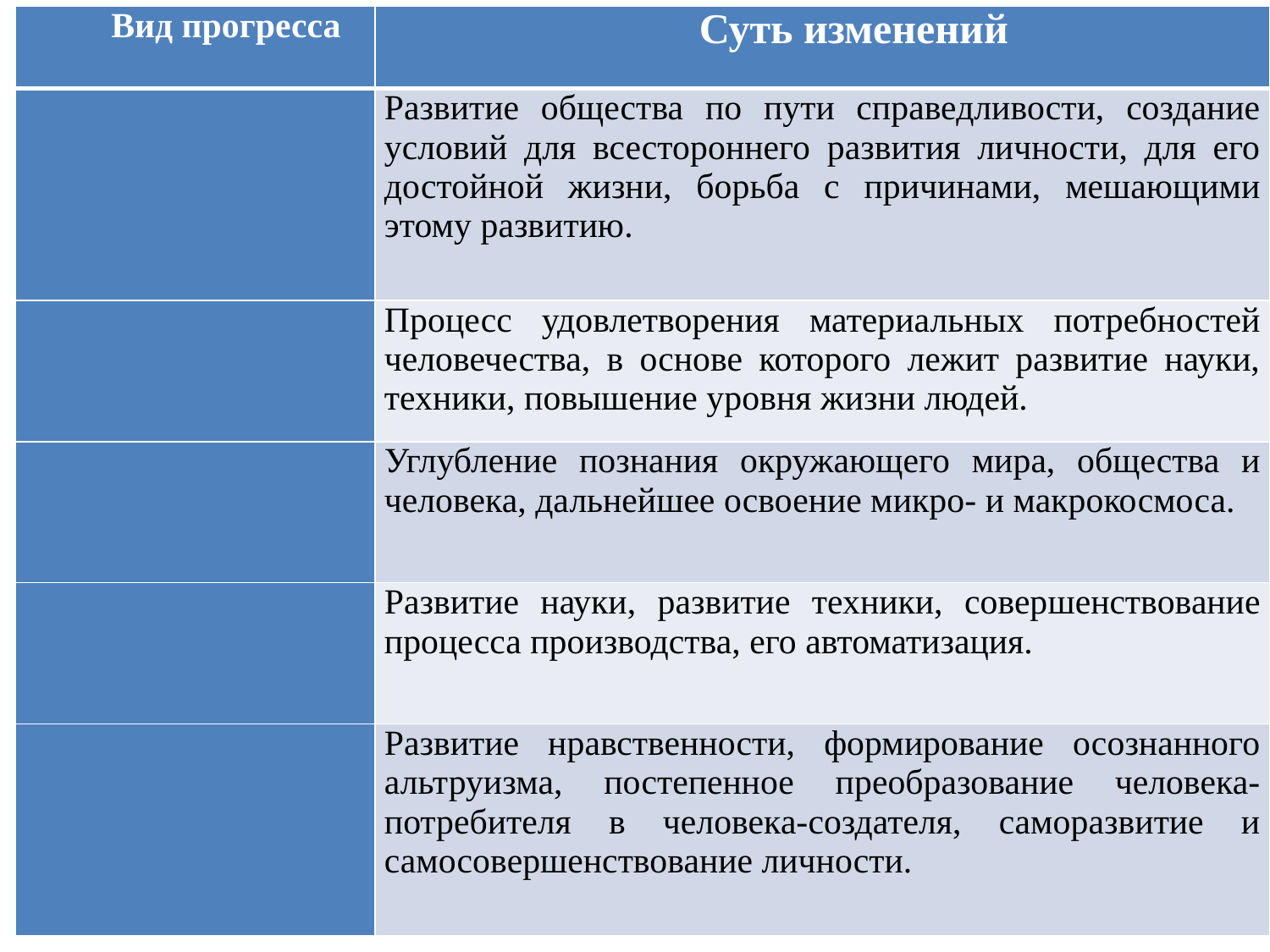

| Вид прогресса | Суть изменений |
| --- | --- |
|  | Развитие общества по пути справедливости, создание условий для всестороннего развития личности, для его достойной жизни, борьба с причинами, мешающими этому развитию. |
|  | Процесс удовлетворения материальных потребностей человечества, в основе которого лежит развитие науки, техники, повышение уровня жизни людей. |
|  | Углубление познания окружающего мира, общества и человека, дальнейшее освоение микро- и макрокосмоса. |
|  | Развитие науки, развитие техники, совершенствование процесса производства, его автоматизация. |
|  | Развитие нравственности, формирование осознанного альтруизма, постепенное преобразование человека-потребителя в человека-создателя, саморазвитие и самосовершенствование личности. |